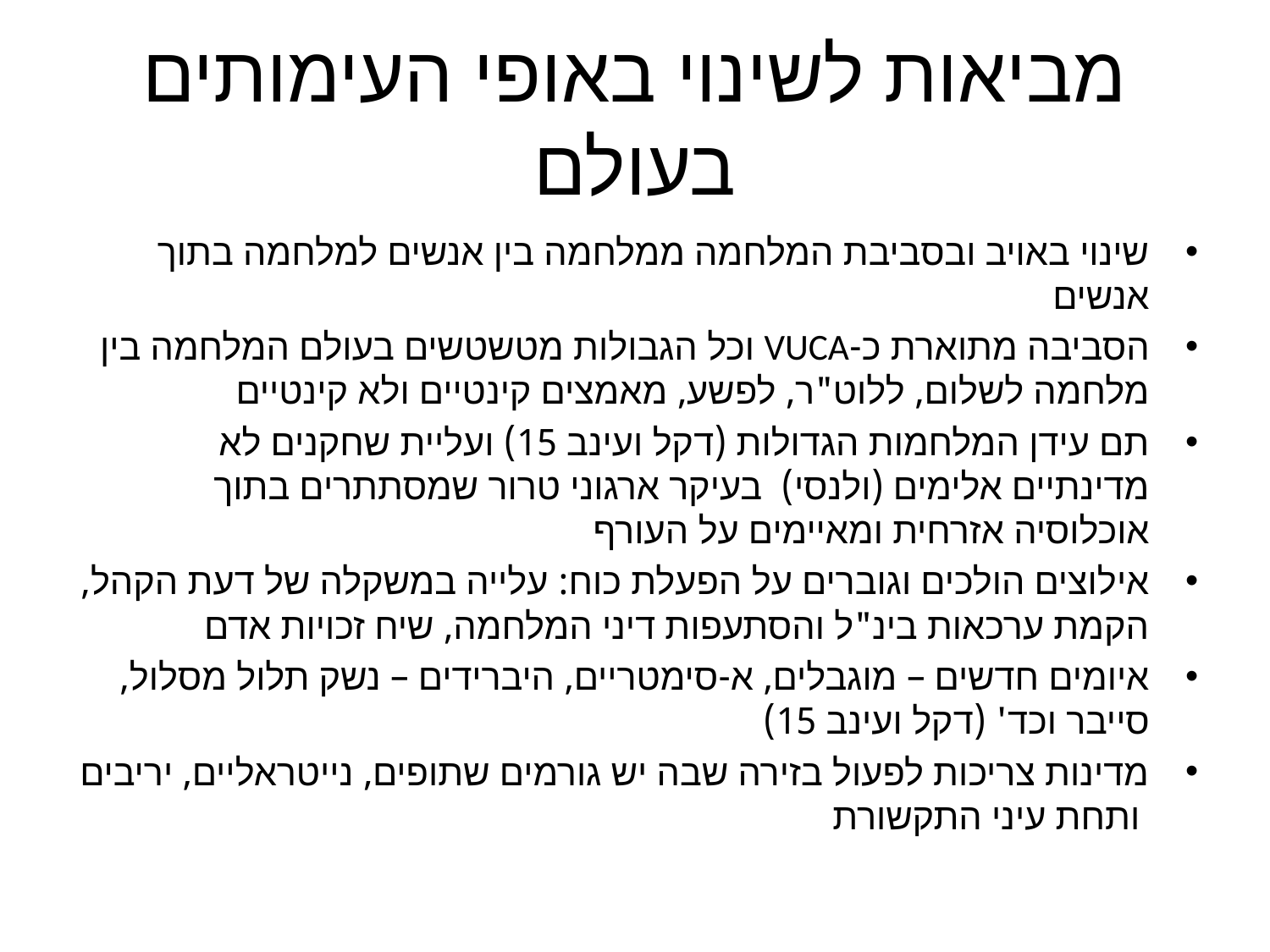

# מביאות לשינוי באופי העימותים בעולם
שינוי באויב ובסביבת המלחמה ממלחמה בין אנשים למלחמה בתוך אנשים
הסביבה מתוארת כ-VUCA וכל הגבולות מטשטשים בעולם המלחמה בין מלחמה לשלום, ללוט"ר, לפשע, מאמצים קינטיים ולא קינטיים
תם עידן המלחמות הגדולות (דקל ועינב 15) ועליית שחקנים לא מדינתיים אלימים (ולנסי)  בעיקר ארגוני טרור שמסתתרים בתוך אוכלוסיה אזרחית ומאיימים על העורף
אילוצים הולכים וגוברים על הפעלת כוח: עלייה במשקלה של דעת הקהל, הקמת ערכאות בינ"ל והסתעפות דיני המלחמה, שיח זכויות אדם
איומים חדשים – מוגבלים, א-סימטריים, היברידים – נשק תלול מסלול, סייבר וכד' (דקל ועינב 15)
מדינות צריכות לפעול בזירה שבה יש גורמים שתופים, נייטראליים, יריבים  ותחת עיני התקשורת